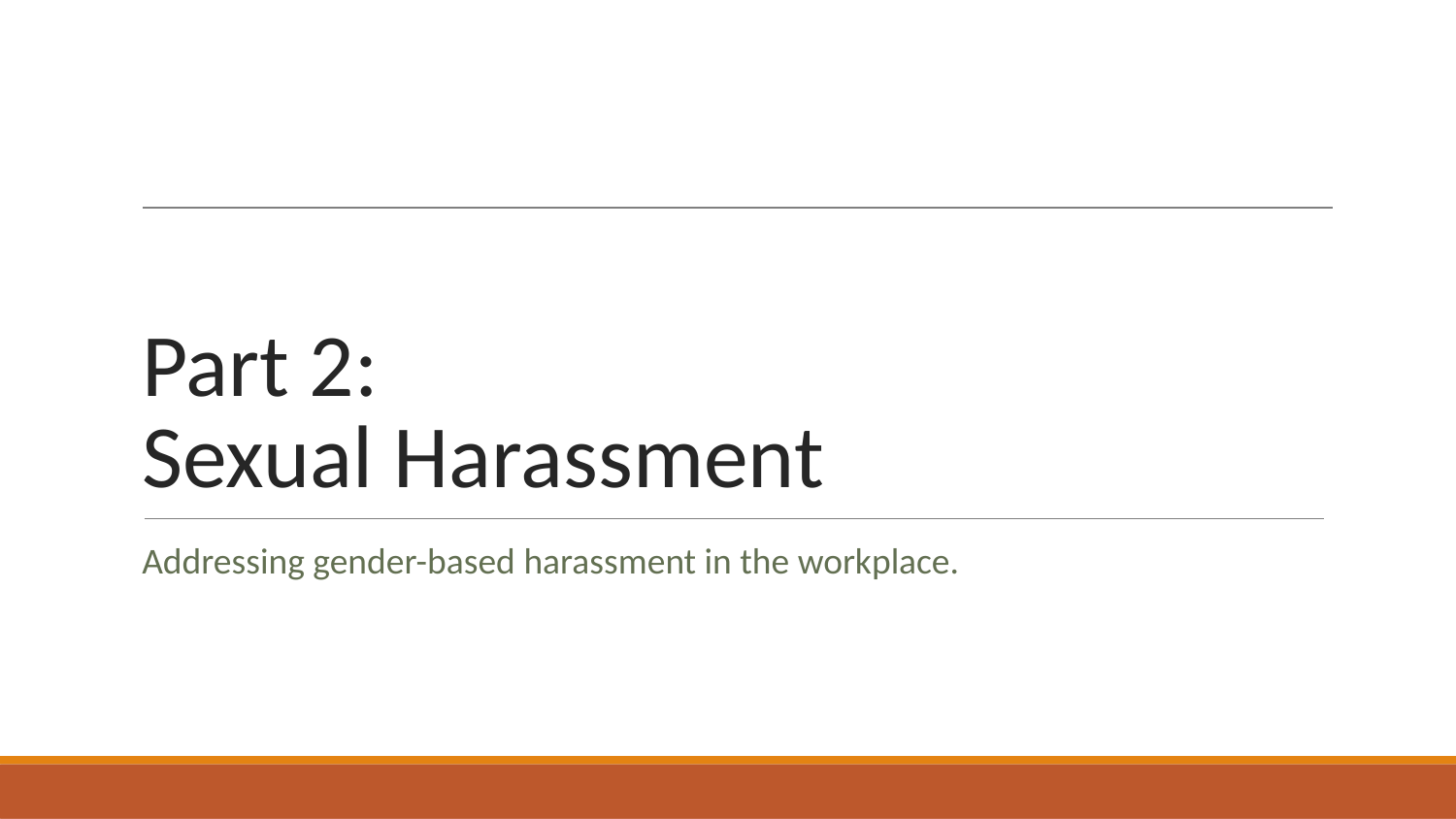

# Part 2:
Sexual Harassment
Addressing gender-based harassment in the workplace.